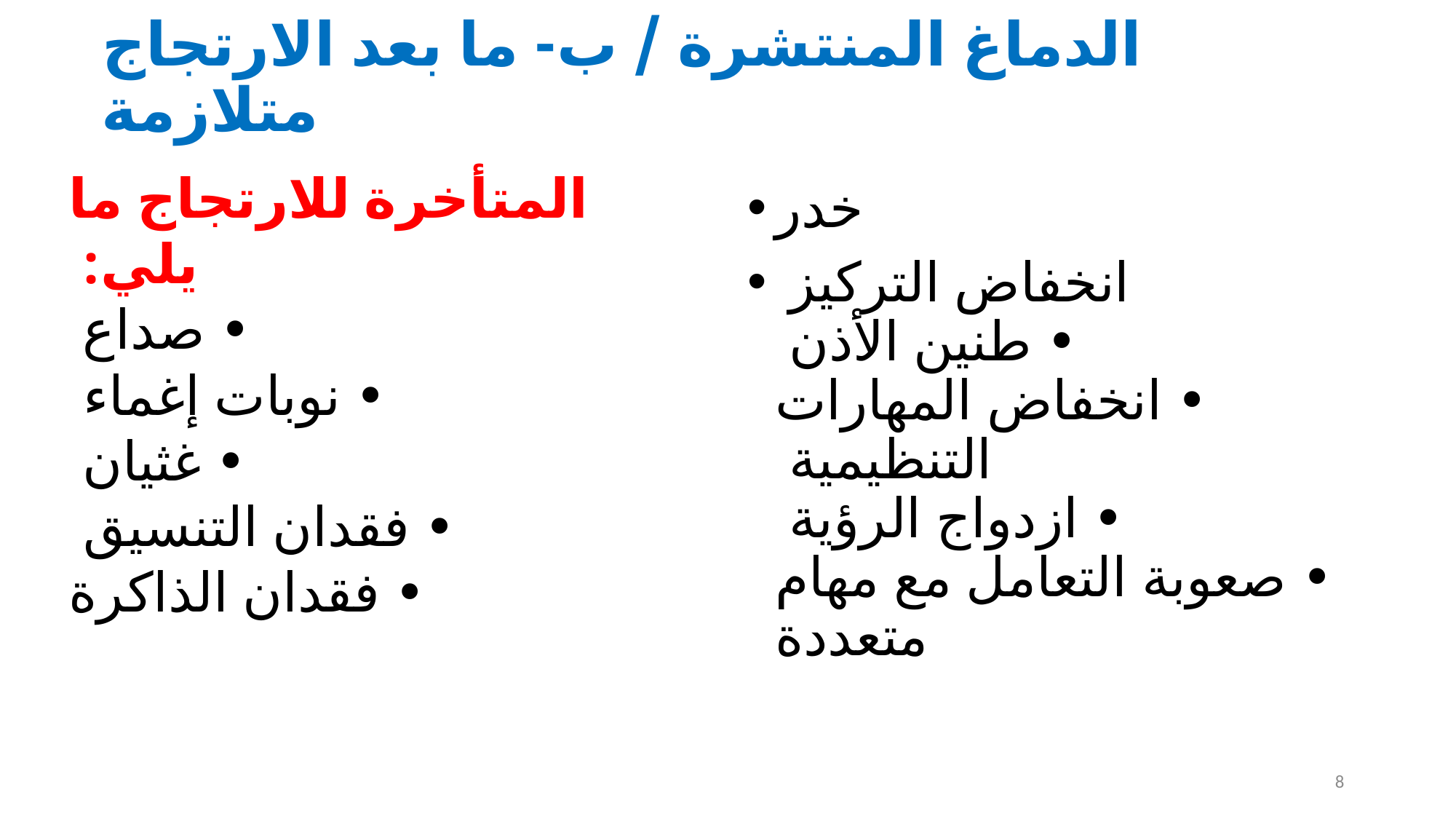

# الدماغ المنتشرة / ب- ما بعد الارتجاج متلازمة
المتأخرة للارتجاج ما يلي:
• صداع
• نوبات إغماء
• غثيان
• فقدان التنسيق
• فقدان الذاكرة
خدر
انخفاض التركيز
• طنين الأذن
• انخفاض المهارات التنظيمية
• ازدواج الرؤية
• صعوبة التعامل مع مهام متعددة

8